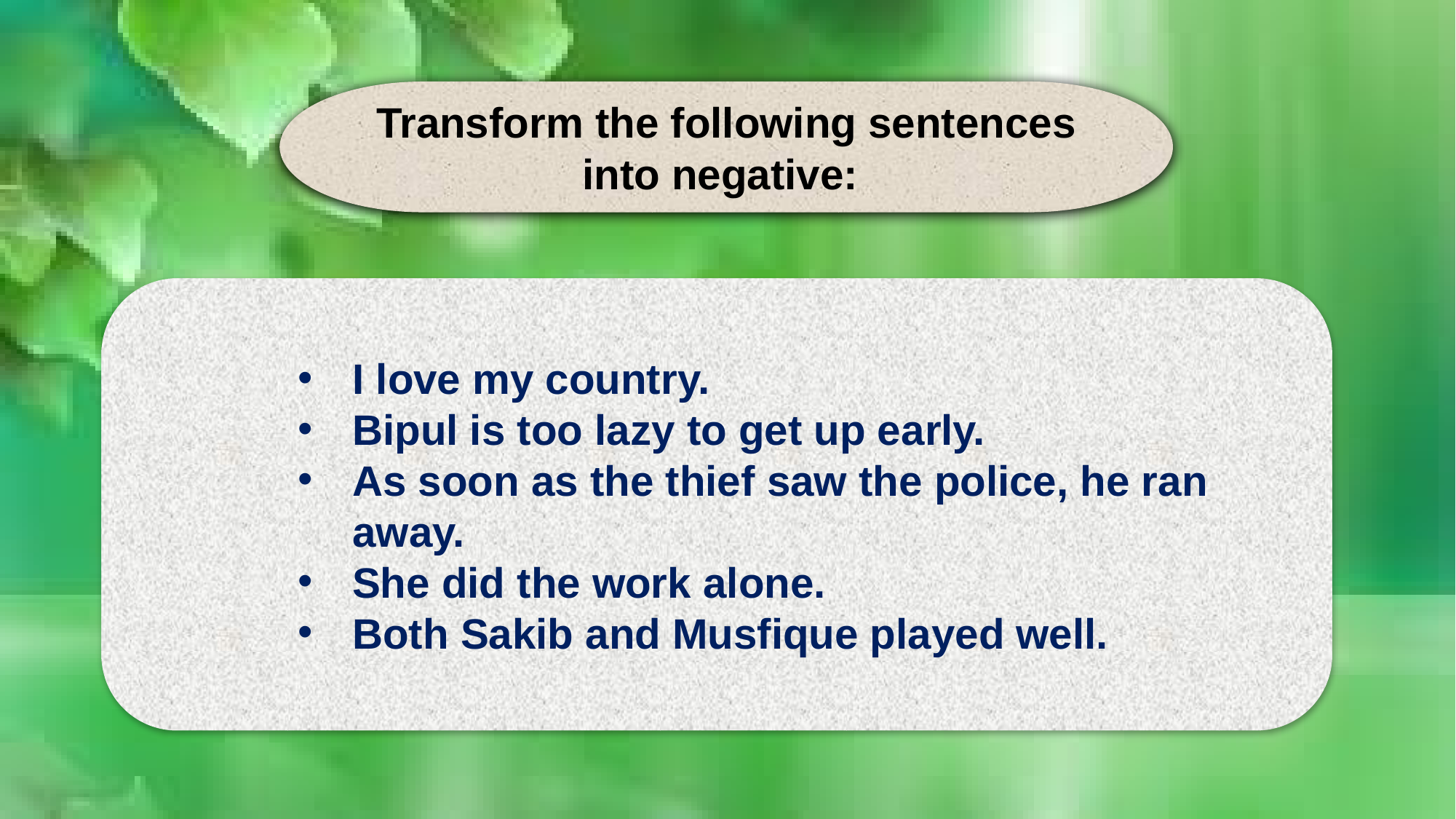

Transform the following sentences into negative:
I love my country.
Bipul is too lazy to get up early.
As soon as the thief saw the police, he ran away.
She did the work alone.
Both Sakib and Musfique played well.